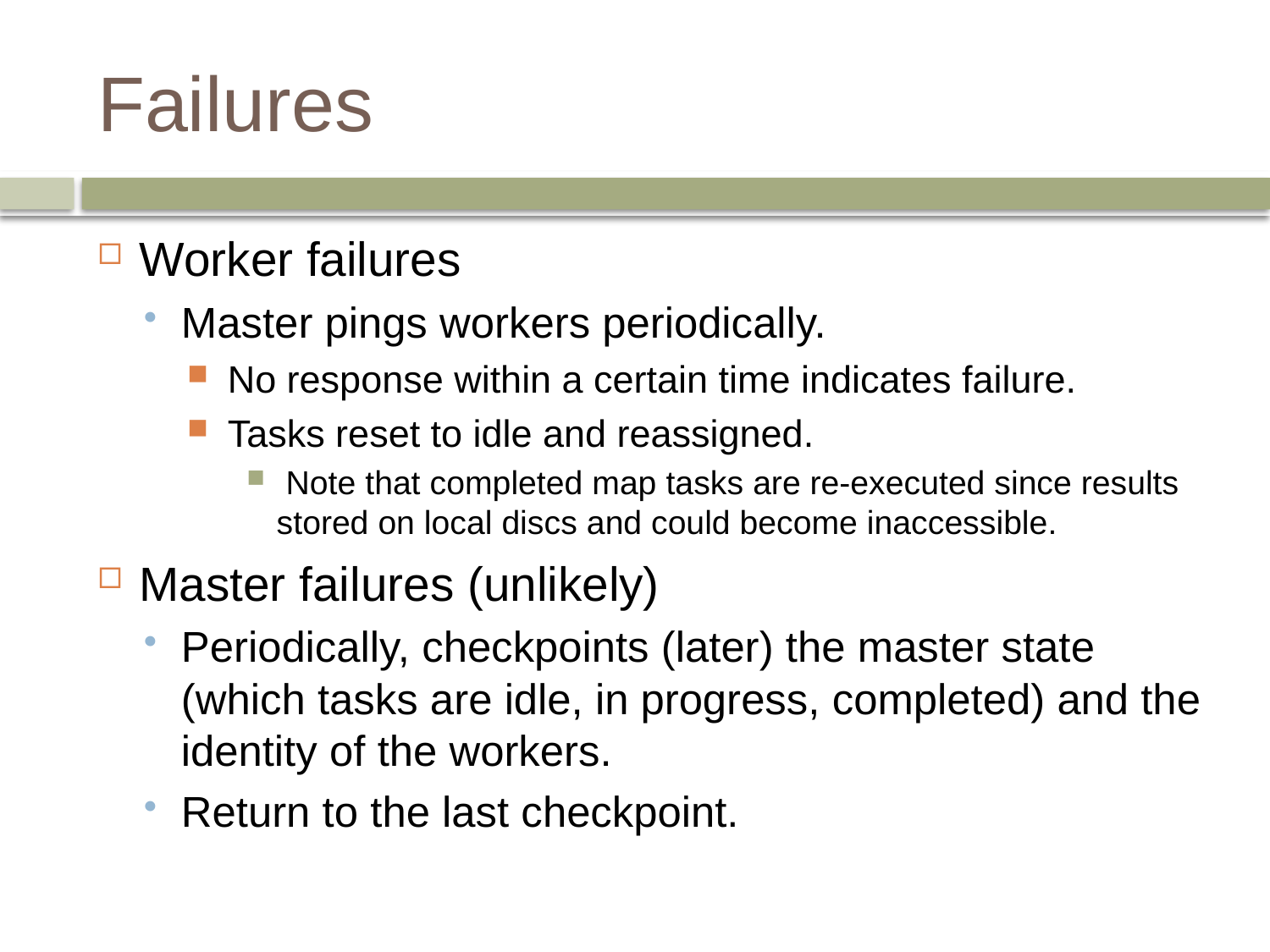

# Failures
Worker failures
Master pings workers periodically.
 No response within a certain time indicates failure.
 Tasks reset to idle and reassigned.
 Note that completed map tasks are re-executed since results stored on local discs and could become inaccessible.
Master failures (unlikely)
Periodically, checkpoints (later) the master state (which tasks are idle, in progress, completed) and the identity of the workers.
Return to the last checkpoint.